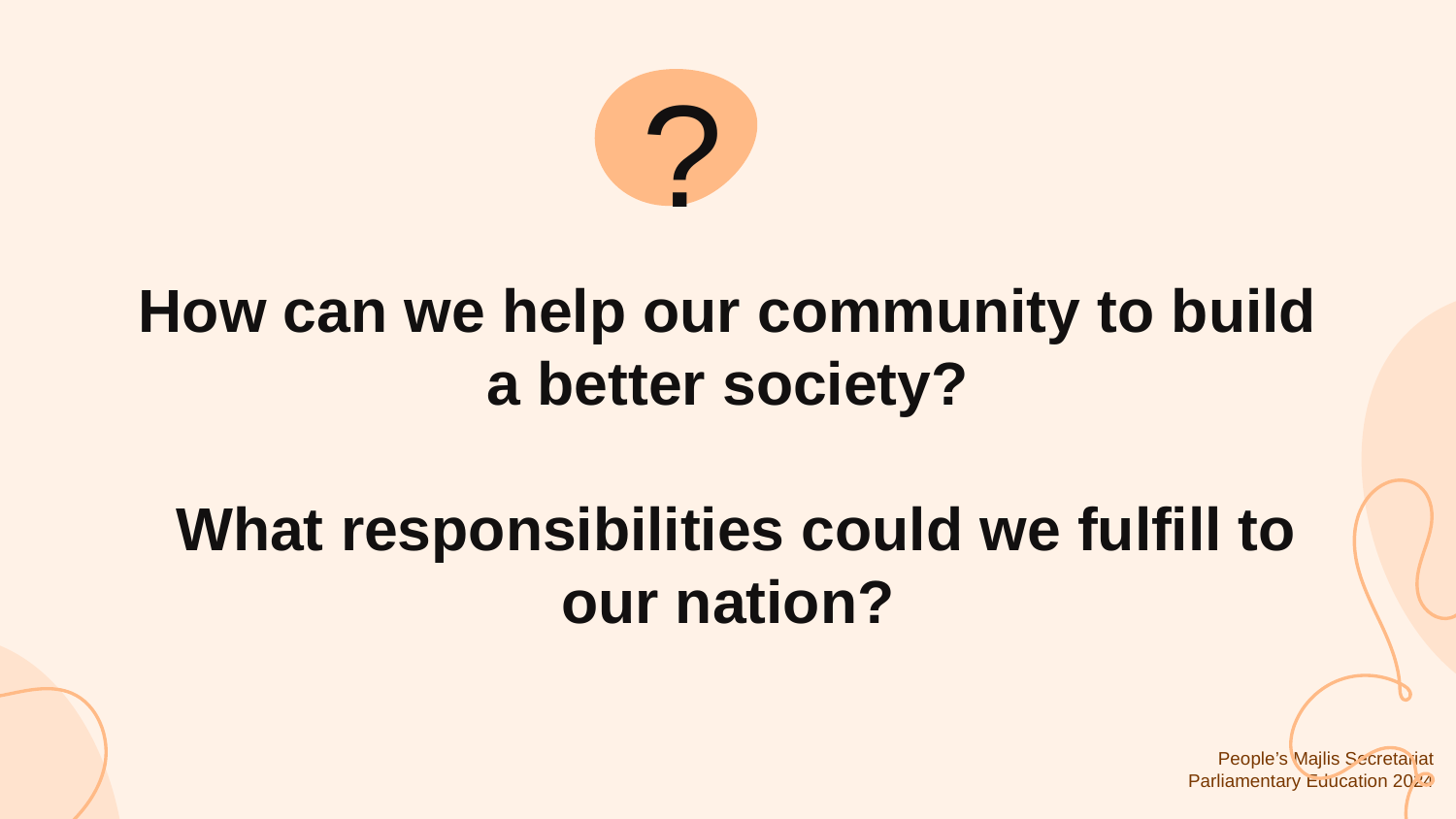

?
# How can we help our community to build a better society? What responsibilities could we fulfill to our nation?